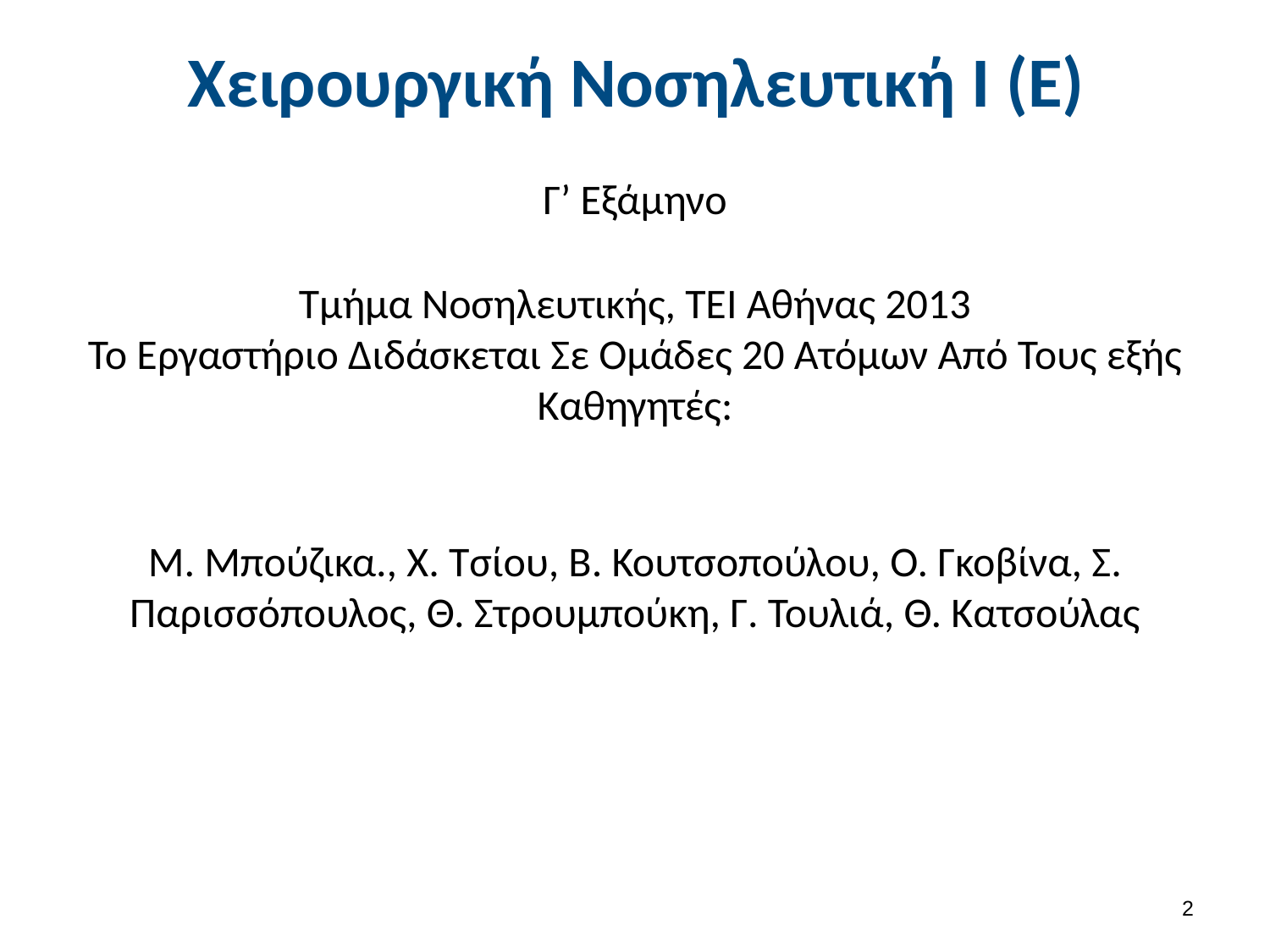

# Χειρουργική Νοσηλευτική Ι (Ε)
Γ’ Εξάμηνο
Τμήμα Νοσηλευτικής, ΤΕΙ Αθήνας 2013
Το Εργαστήριο Διδάσκεται Σε Ομάδες 20 Ατόμων Από Τους εξής Καθηγητές:
Μ. Μπούζικα., Χ. Τσίου, Β. Κουτσοπούλου, Ο. Γκοβίνα, Σ. Παρισσόπουλος, Θ. Στρουμπούκη, Γ. Τουλιά, Θ. Κατσούλας

2